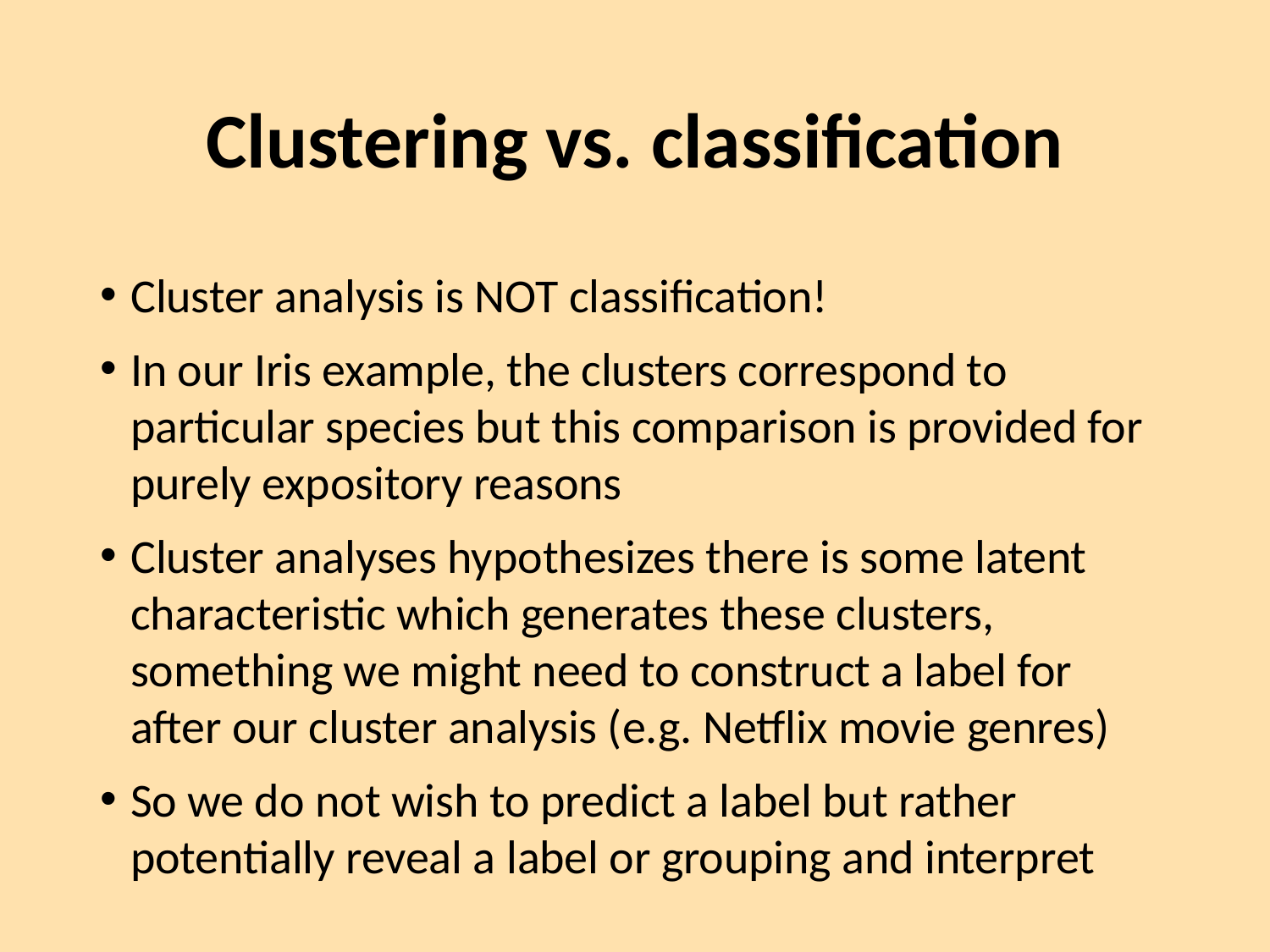

# Clustering vs. classification
Cluster analysis is NOT classification!
In our Iris example, the clusters correspond to particular species but this comparison is provided for purely expository reasons
Cluster analyses hypothesizes there is some latent characteristic which generates these clusters, something we might need to construct a label for after our cluster analysis (e.g. Netflix movie genres)
So we do not wish to predict a label but rather potentially reveal a label or grouping and interpret